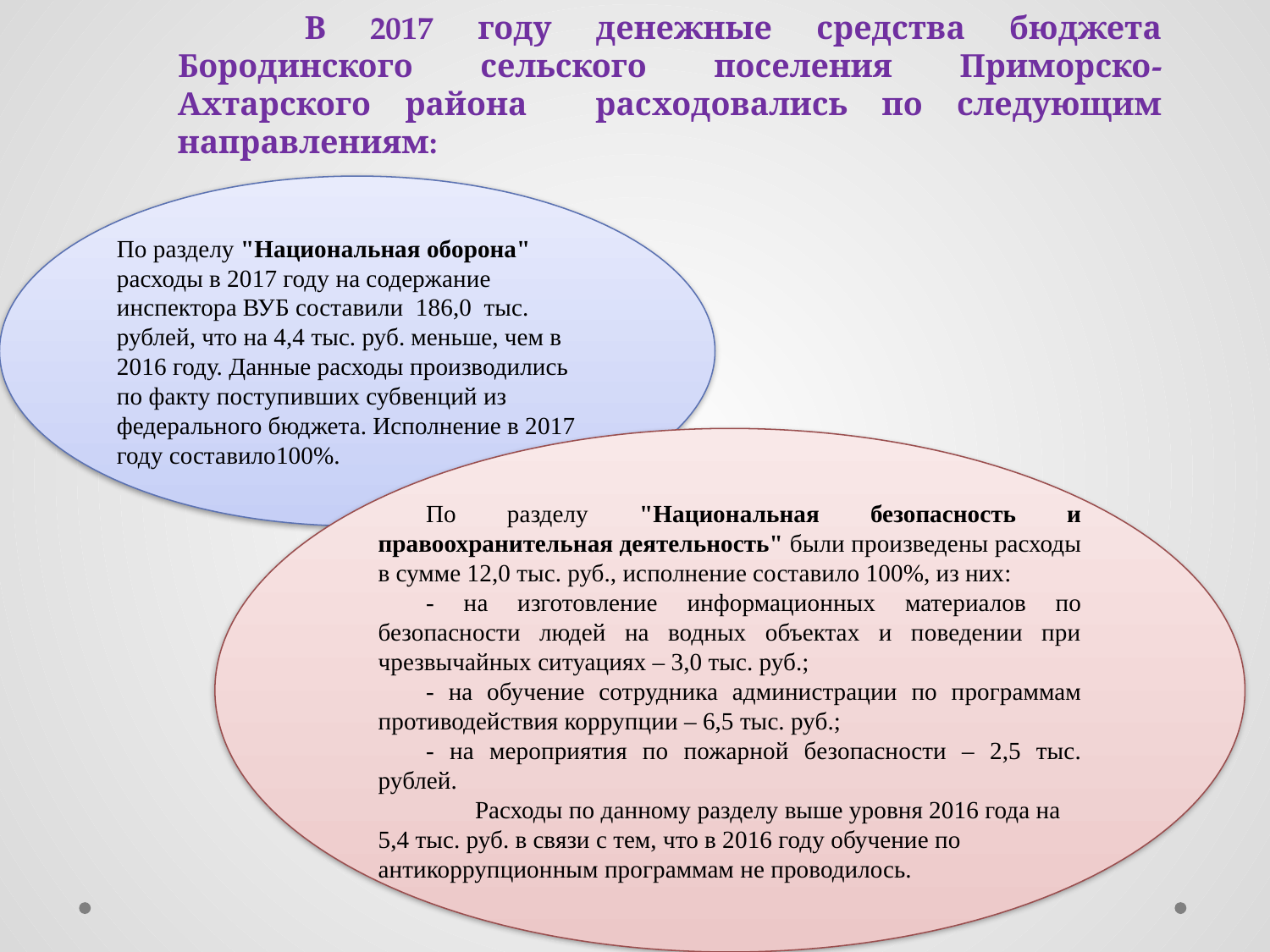

# В 2017 году денежные средства бюджета Бородинского сельского поселения Приморско-Ахтарского района  расходовались по следующим направлениям:
По разделу "Национальная оборона" расходы в 2017 году на содержание инспектора ВУБ составили  186,0  тыс. рублей, что на 4,4 тыс. руб. меньше, чем в 2016 году. Данные расходы производились по факту поступивших субвенций из федерального бюджета. Исполнение в 2017 году составило100%.
По разделу "Национальная безопасность и правоохранительная деятельность" были произведены расходы в сумме 12,0 тыс. руб., исполнение составило 100%, из них:
- на изготовление информационных материалов по безопасности людей на водных объектах и поведении при чрезвычайных ситуациях – 3,0 тыс. руб.;
- на обучение сотрудника администрации по программам противодействия коррупции – 6,5 тыс. руб.;
- на мероприятия по пожарной безопасности – 2,5 тыс. рублей.
        Расходы по данному разделу выше уровня 2016 года на 5,4 тыс. руб. в связи с тем, что в 2016 году обучение по антикоррупционным программам не проводилось.